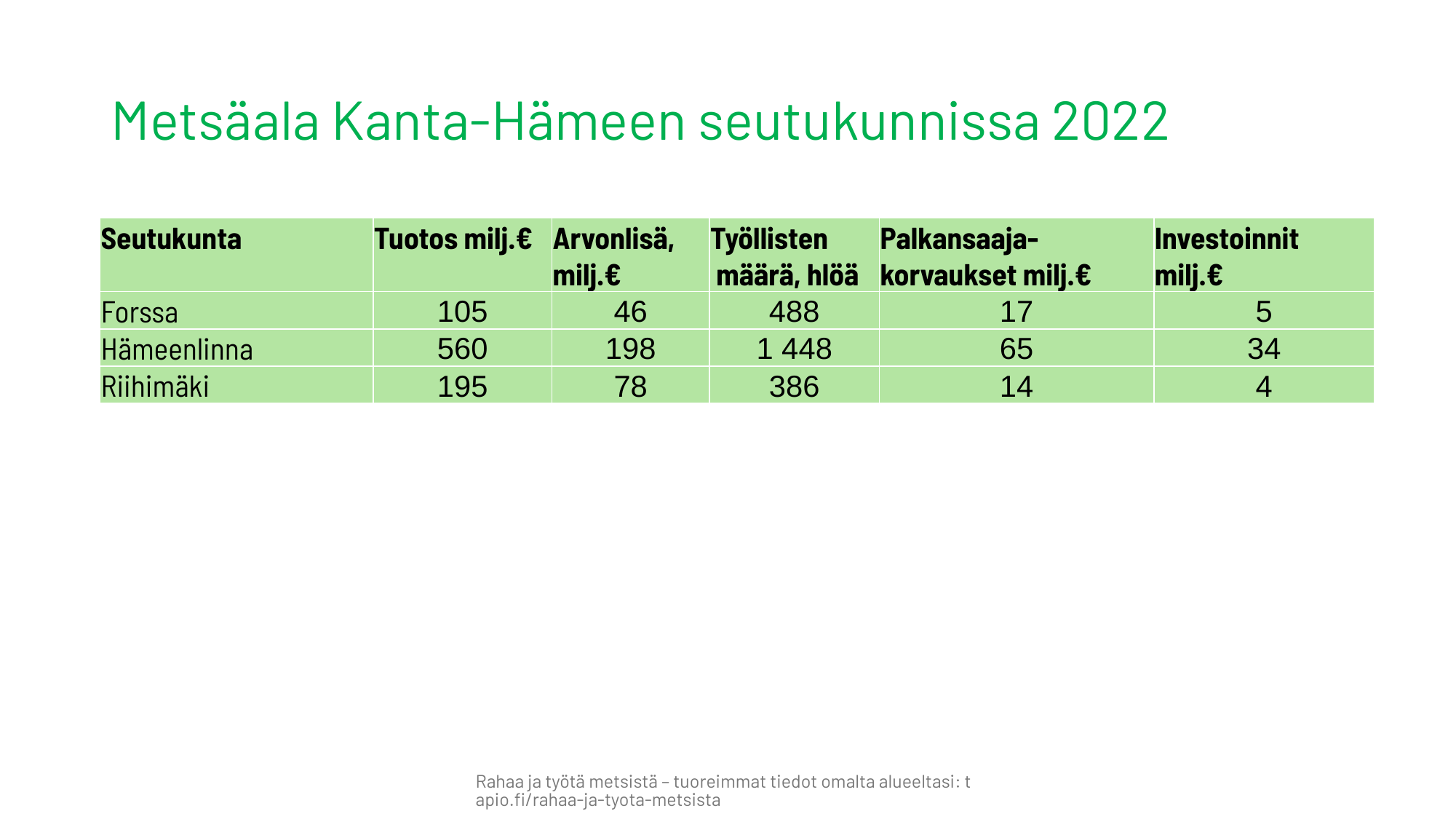

# Metsäala Kanta-Hämeen seutukunnissa 2022
| Seutukunta | Tuotos milj.€ | Arvonlisä, milj.€ | Työllisten määrä, hlöä | Palkansaaja-korvaukset milj.€ | Investoinnit milj.€ |
| --- | --- | --- | --- | --- | --- |
| Forssa | 105 | 46 | 488 | 17 | 5 |
| Hämeenlinna | 560 | 198 | 1 448 | 65 | 34 |
| Riihimäki | 195 | 78 | 386 | 14 | 4 |
Rahaa ja työtä metsistä – tuoreimmat tiedot omalta alueeltasi: tapio.fi/rahaa-ja-tyota-metsista